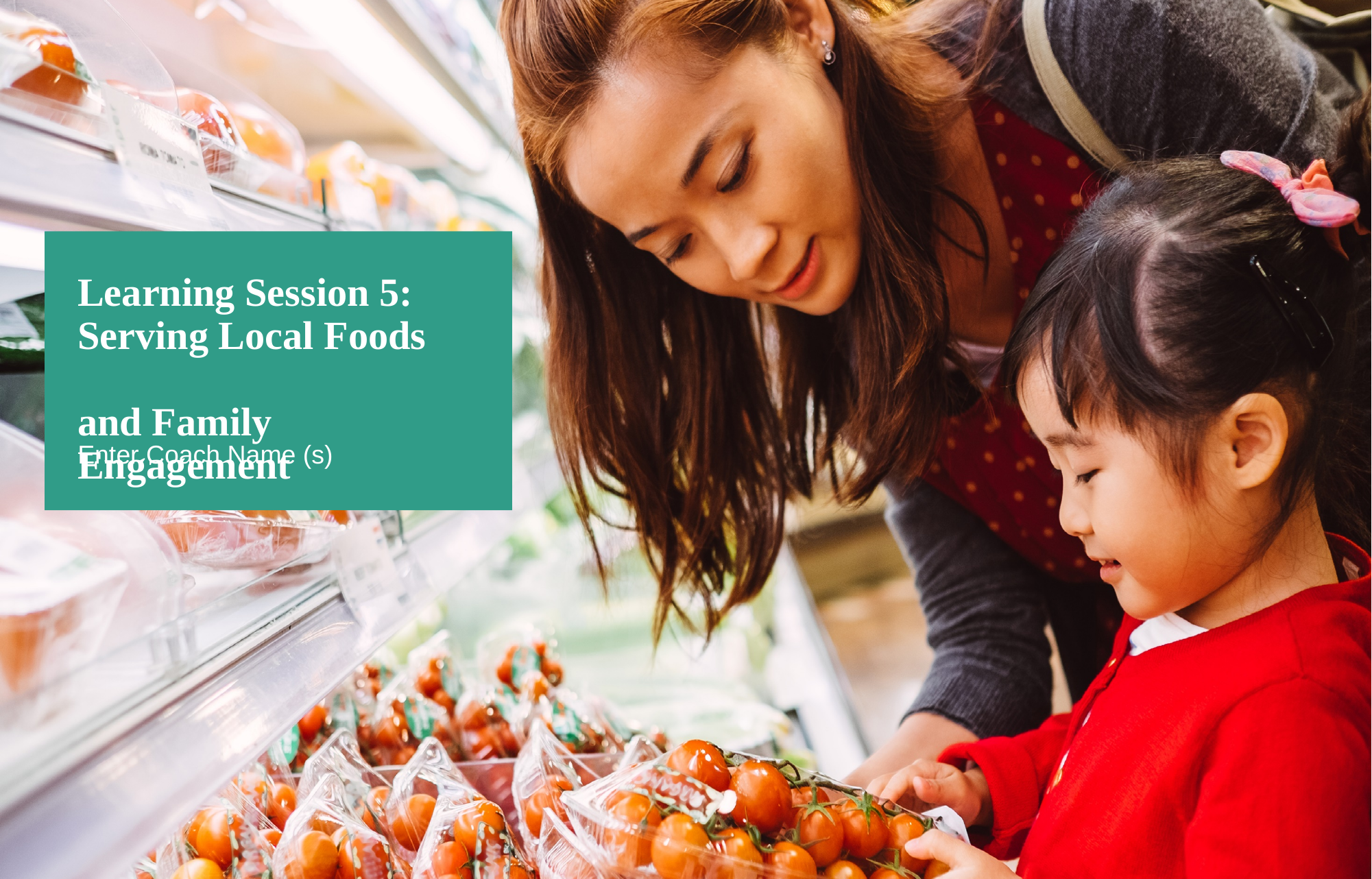

# Learning Session 5: Serving Local Foods and Family Engagement
Enter Coach Name (s)